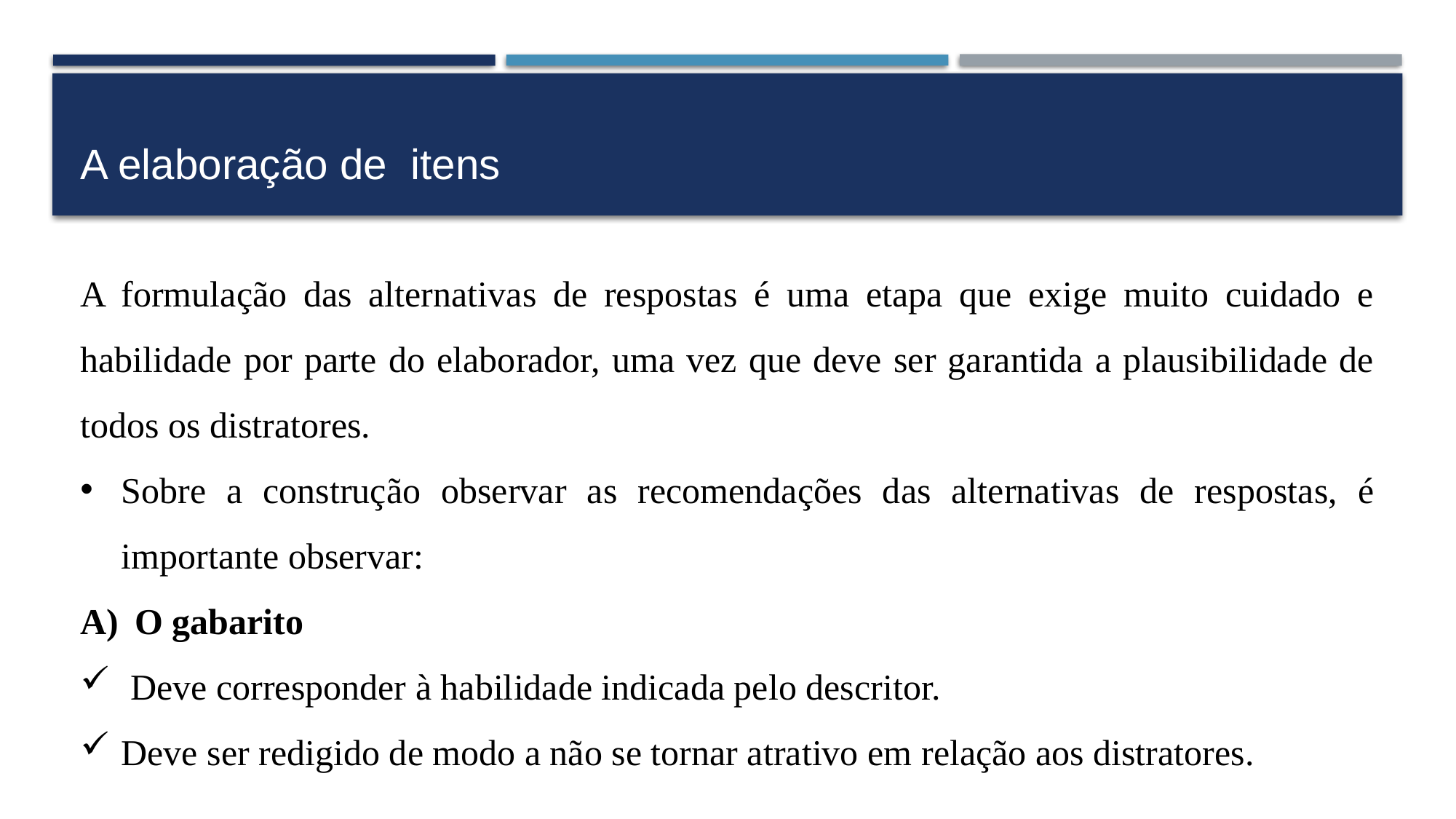

# A elaboração de  itens
A formulação das alternativas de respostas é uma etapa que exige muito cuidado e habilidade por parte do elaborador, uma vez que deve ser garantida a plausibilidade de todos os distratores.
Sobre a construção observar as recomendações das alternativas de respostas, é importante observar:
O gabarito
 Deve corresponder à habilidade indicada pelo descritor.
Deve ser redigido de modo a não se tornar atrativo em relação aos distratores.